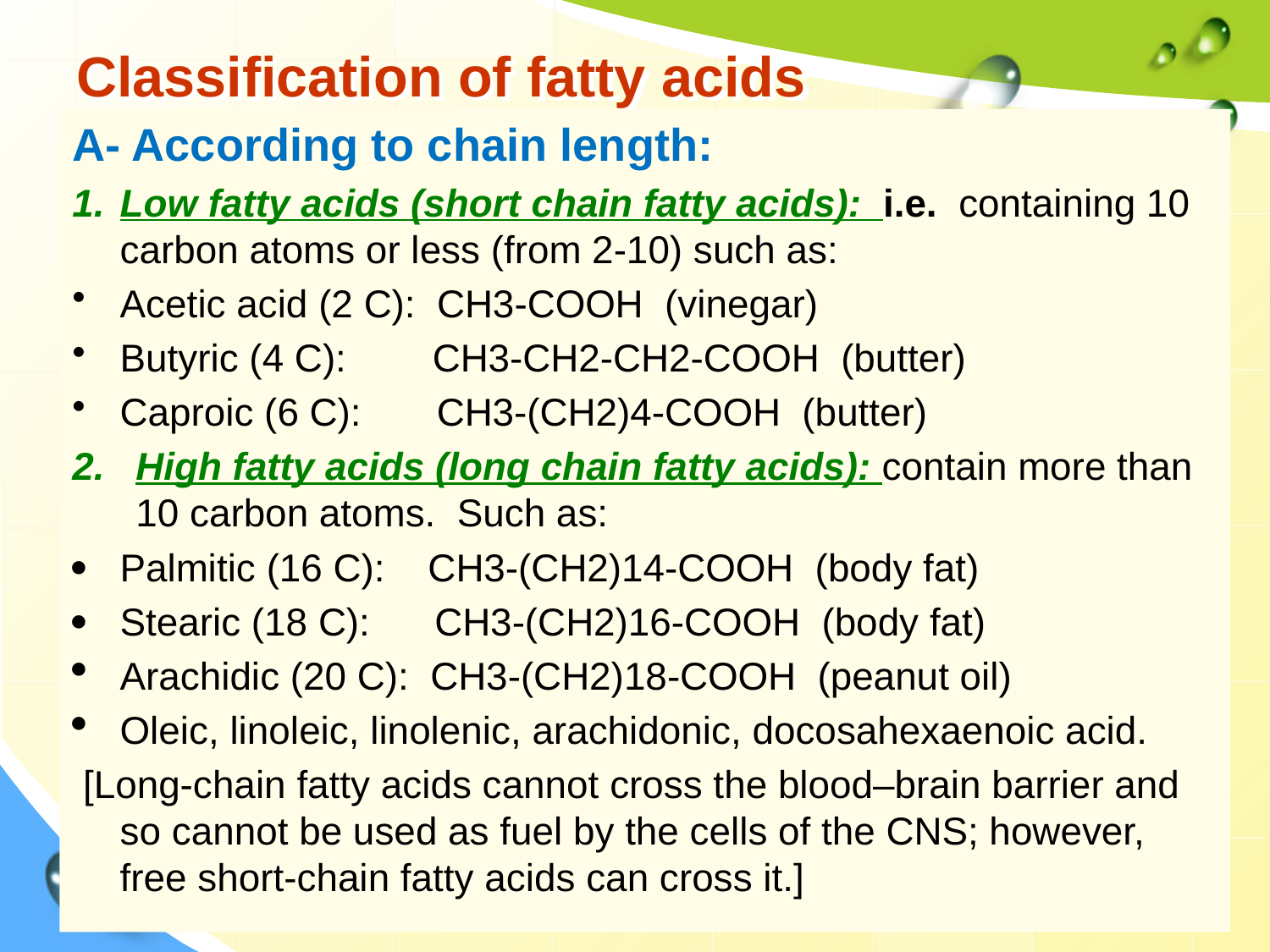

# Classification of fatty acids
A- According to chain length:
1.	Low fatty acids (short chain fatty acids):  i.e.  containing 10 carbon atoms or less (from 2-10) such as:
Acetic acid (2 C):  CH3-COOH  (vinegar)
Butyric (4 C):        CH3-CH2-CH2-COOH  (butter)
Caproic (6 C):       CH3-(CH2)4-COOH  (butter)
High fatty acids (long chain fatty acids): contain more than 10 carbon atoms.  Such as:
•	Palmitic (16 C):    CH3-(CH2)14-COOH  (body fat)
•	Stearic (18 C):      CH3-(CH2)16-COOH  (body fat)
Arachidic (20 C):  CH3-(CH2)18-COOH  (peanut oil)
Oleic, linoleic, linolenic, arachidonic, docosahexaenoic acid.
 [Long-chain fatty acids cannot cross the blood–brain barrier and so cannot be used as fuel by the cells of the CNS; however, free short-chain fatty acids can cross it.]

11